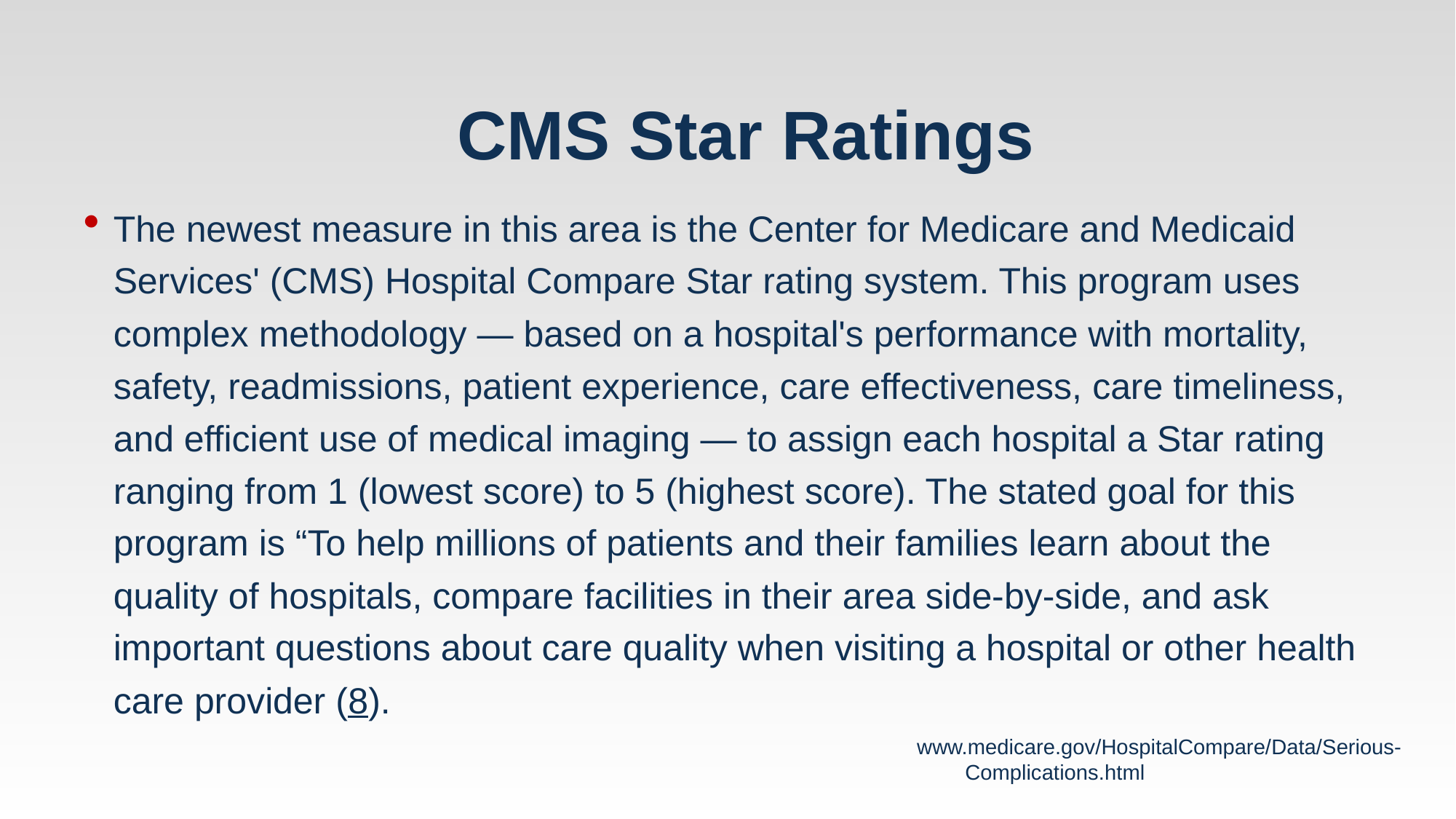

# CMS Star Ratings
The newest measure in this area is the Center for Medicare and Medicaid Services' (CMS) Hospital Compare Star rating system. This program uses complex methodology — based on a hospital's performance with mortality, safety, readmissions, patient experience, care effectiveness, care timeliness, and efficient use of medical imaging — to assign each hospital a Star rating ranging from 1 (lowest score) to 5 (highest score). The stated goal for this program is “To help millions of patients and their families learn about the quality of hospitals, compare facilities in their area side-by-side, and ask important questions about care quality when visiting a hospital or other health care provider (8).
www.medicare.gov/HospitalCompare/Data/Serious-Complications.html